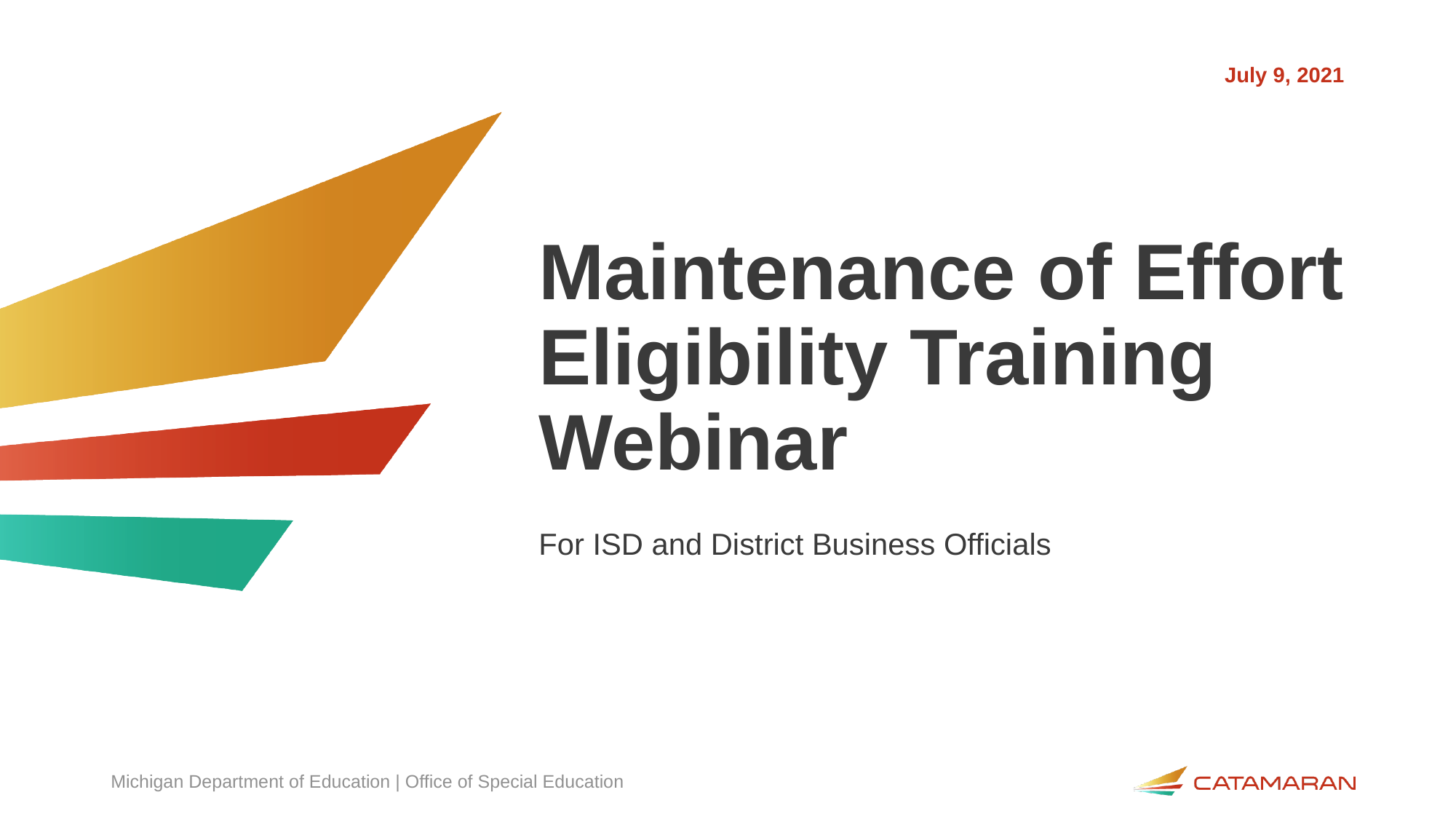

July 9, 2021
# Maintenance of Effort Eligibility Training Webinar
For ISD and District Business Officials
Michigan Department of Education | Office of Special Education